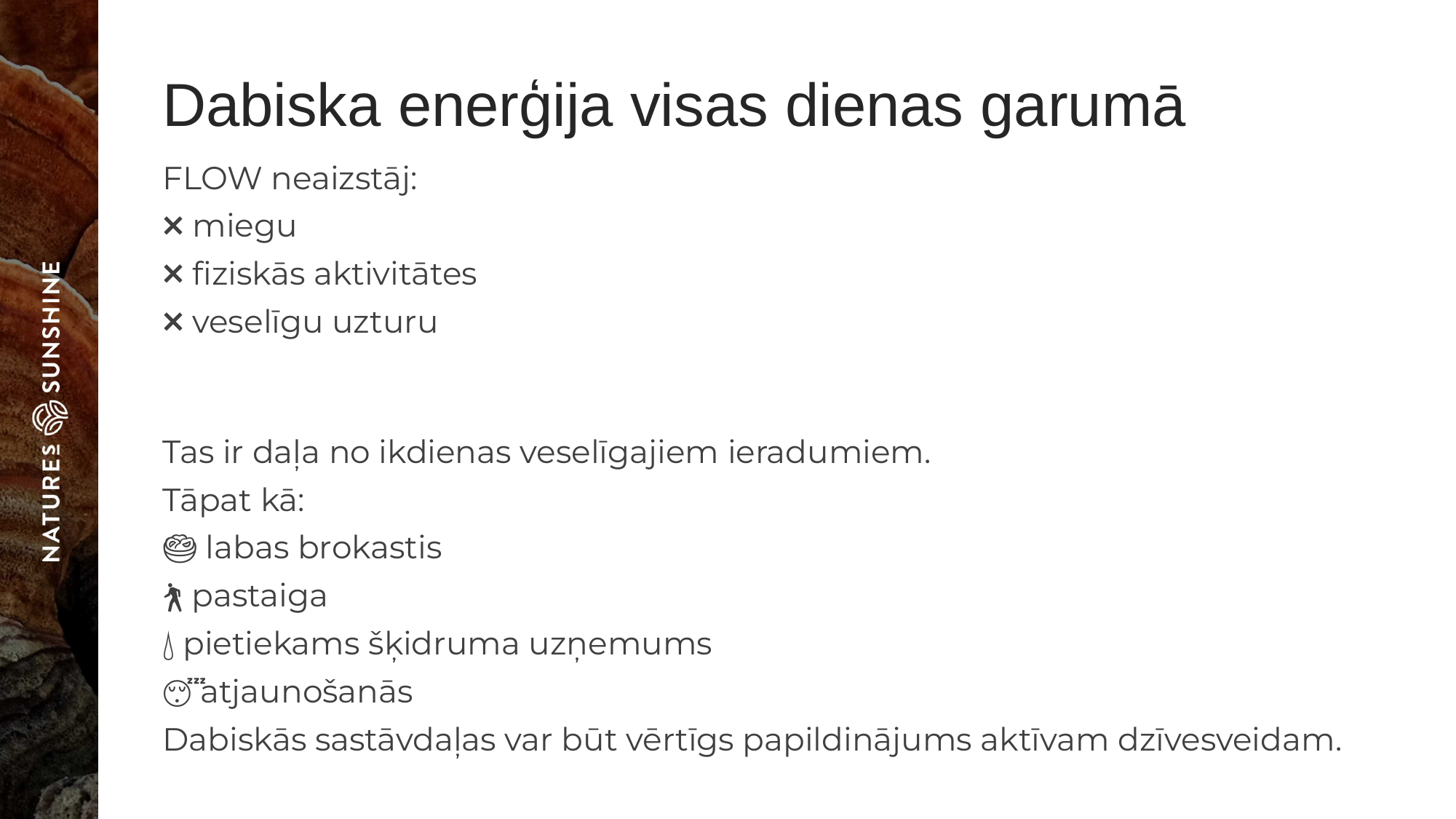

# Dabiska enerģija visas dienas garumā
FLOW neaizstāj:
❌ miegu
❌ fiziskās aktivitātes
❌ veselīgu uzturu

Tas ir daļa no ikdienas veselīgajiem ieradumiem.
Tāpat kā:
🥗 labas brokastis
🚶 pastaiga
💧 pietiekams šķidruma uzņemums
😴 atjaunošanās
Dabiskās sastāvdaļas var būt vērtīgs papildinājums aktīvam dzīvesveidam.